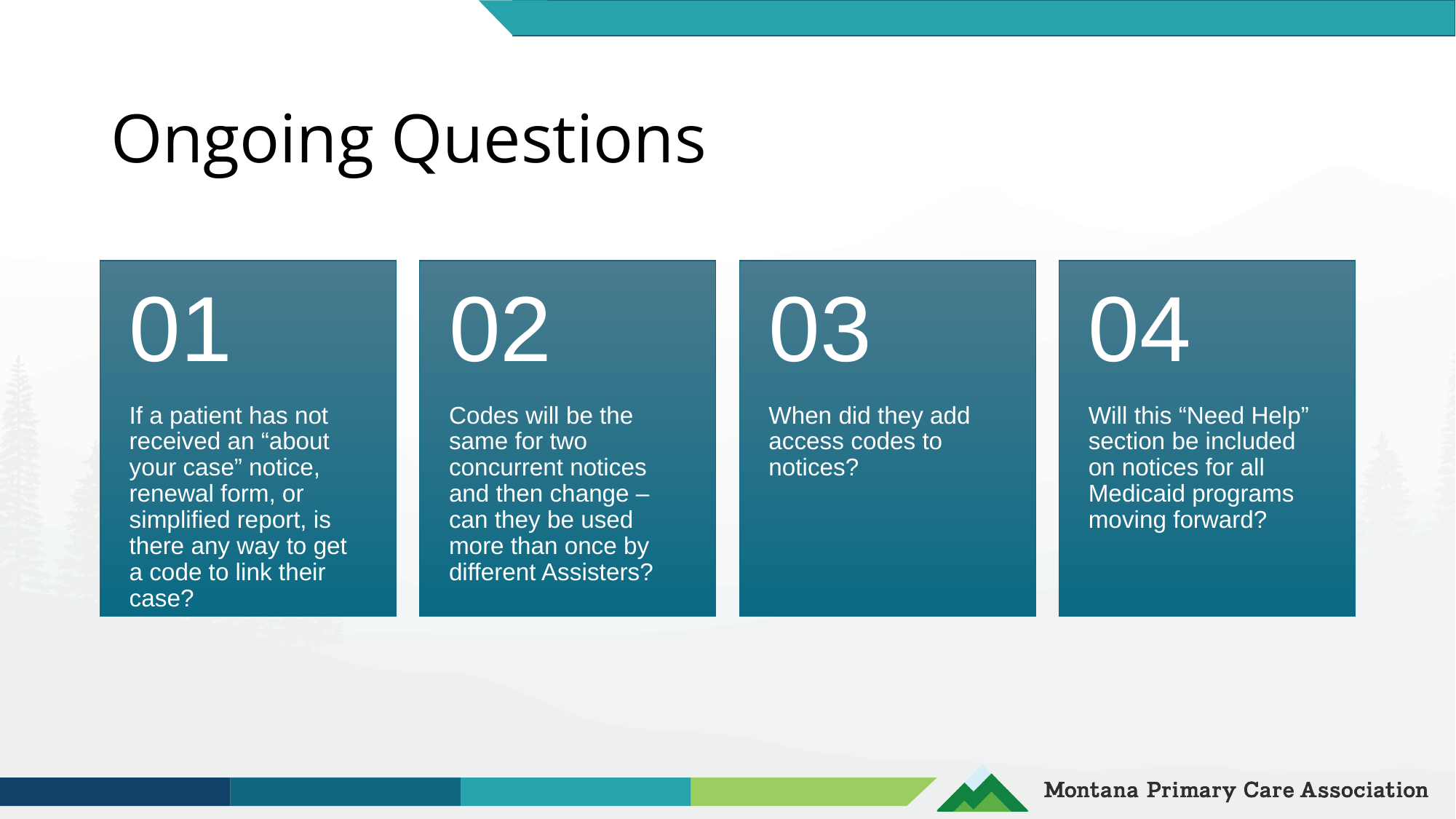

# Ongoing Questions
If a patient has not received an “about your case” notice, renewal form, or simplified report, is there any way to get a code to link their case?
01
Codes will be the same for two concurrent notices and then change – can they be used more than once by different Assisters?
02
When did they add access codes to notices?
03
Will this “Need Help” section be included on notices for all Medicaid programs moving forward?
04